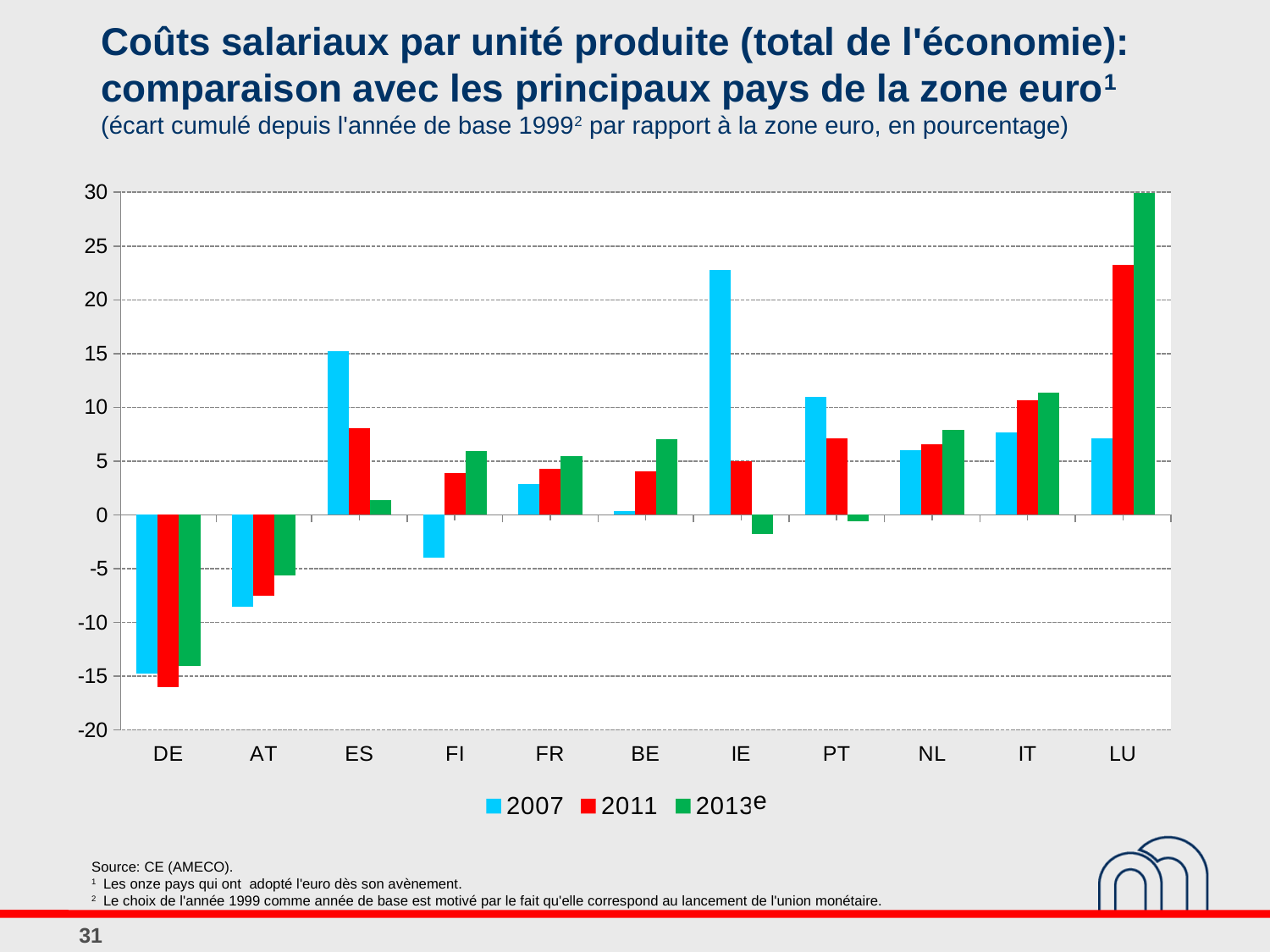

# Coûts salariaux par unité produite (total de l'économie): comparaison avec les principaux pays de la zone euro1 (écart cumulé depuis l'année de base 19992 par rapport à la zone euro, en pourcentage)

### Chart

| Category | 2007 | 2011 | 2013r |
|---|---|---|---|
| DE | -14.761551167435748 | -16.009973508269788 | -14.073532551367189 |
| AT | -8.547818728429979 | -7.530459823939371 | -5.6592545392366755 |
| ES | 15.186092763365053 | 8.078547756988803 | 1.3773091115294136 |
| FI | -3.978708781752715 | 3.8598923837966934 | 5.915951865949637 |
| FR | 2.8338666712852327 | 4.2513368210995415 | 5.453262894708764 |
| BE | 0.3416028750119164 | 4.0867828333434915 | 7.069278536673323 |
| IE | 22.77298651537473 | 5.009935153773313 | -1.7725355021500637 |
| PT | 11.0008349889371 | 7.145750222682921 | -0.5607113033349976 |
| NL | 6.003482143360557 | 6.604094843040525 | 7.913849409272753 |
| IT | 7.653158430641966 | 10.638385202271348 | 11.403349350883676 |
| LU | 7.123774482720537 | 23.224193117270833 | 29.969534847620316 |
e
Source: CE (AMECO).
1	Les onze pays qui ont  adopté l'euro dès son avènement.
2	Le choix de l'année 1999 comme année de base est motivé par le fait qu'elle correspond au lancement de l'union monétaire.
31